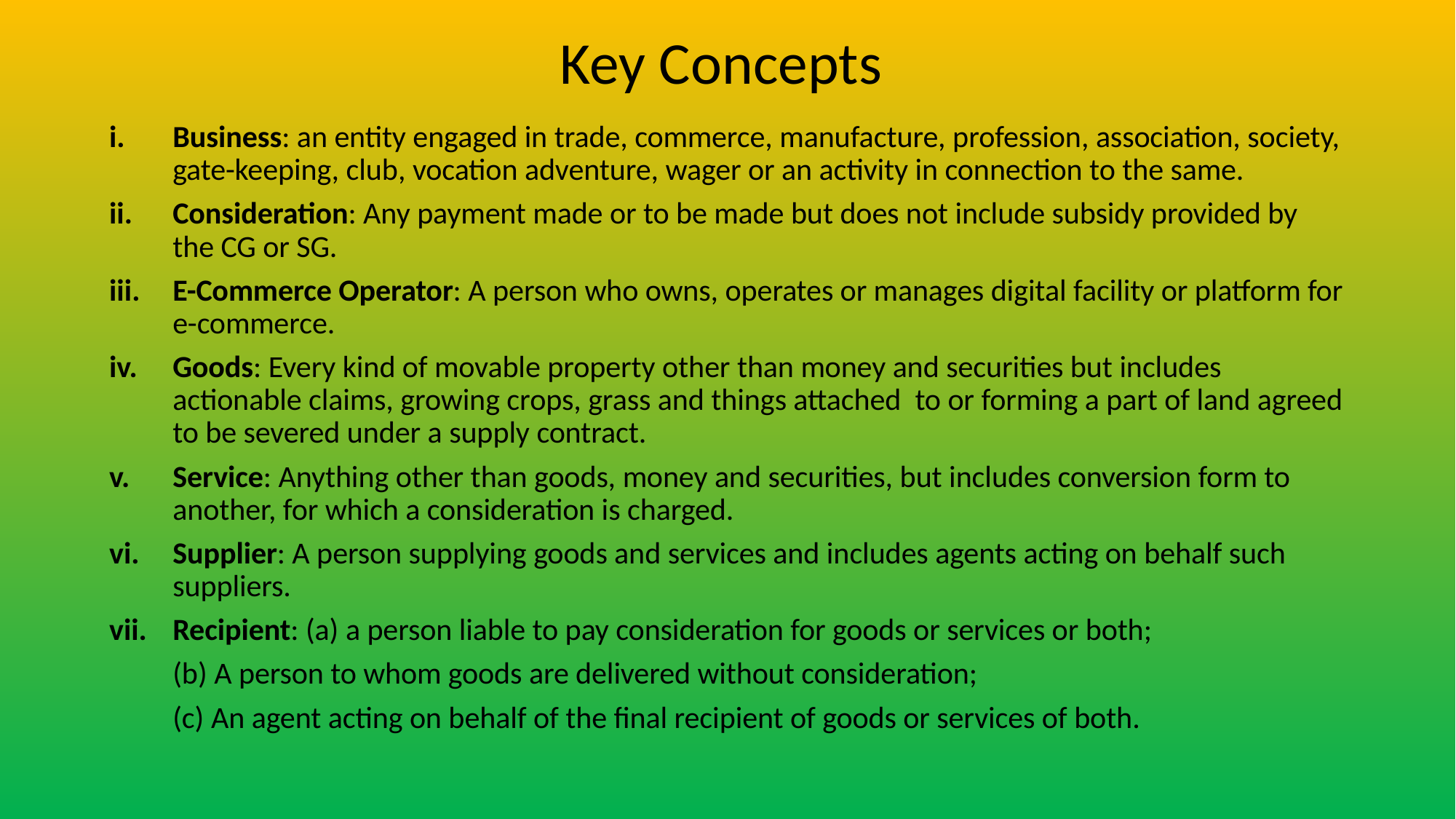

# Key Concepts
Business: an entity engaged in trade, commerce, manufacture, profession, association, society, gate-keeping, club, vocation adventure, wager or an activity in connection to the same.
Consideration: Any payment made or to be made but does not include subsidy provided by the CG or SG.
E-Commerce Operator: A person who owns, operates or manages digital facility or platform for e-commerce.
Goods: Every kind of movable property other than money and securities but includes actionable claims, growing crops, grass and things attached  to or forming a part of land agreed to be severed under a supply contract.
Service: Anything other than goods, money and securities, but includes conversion form to another, for which a consideration is charged.
Supplier: A person supplying goods and services and includes agents acting on behalf such suppliers.
Recipient: (a) a person liable to pay consideration for goods or services or both;
		(b) A person to whom goods are delivered without consideration;
		(c) An agent acting on behalf of the final recipient of goods or services of both.